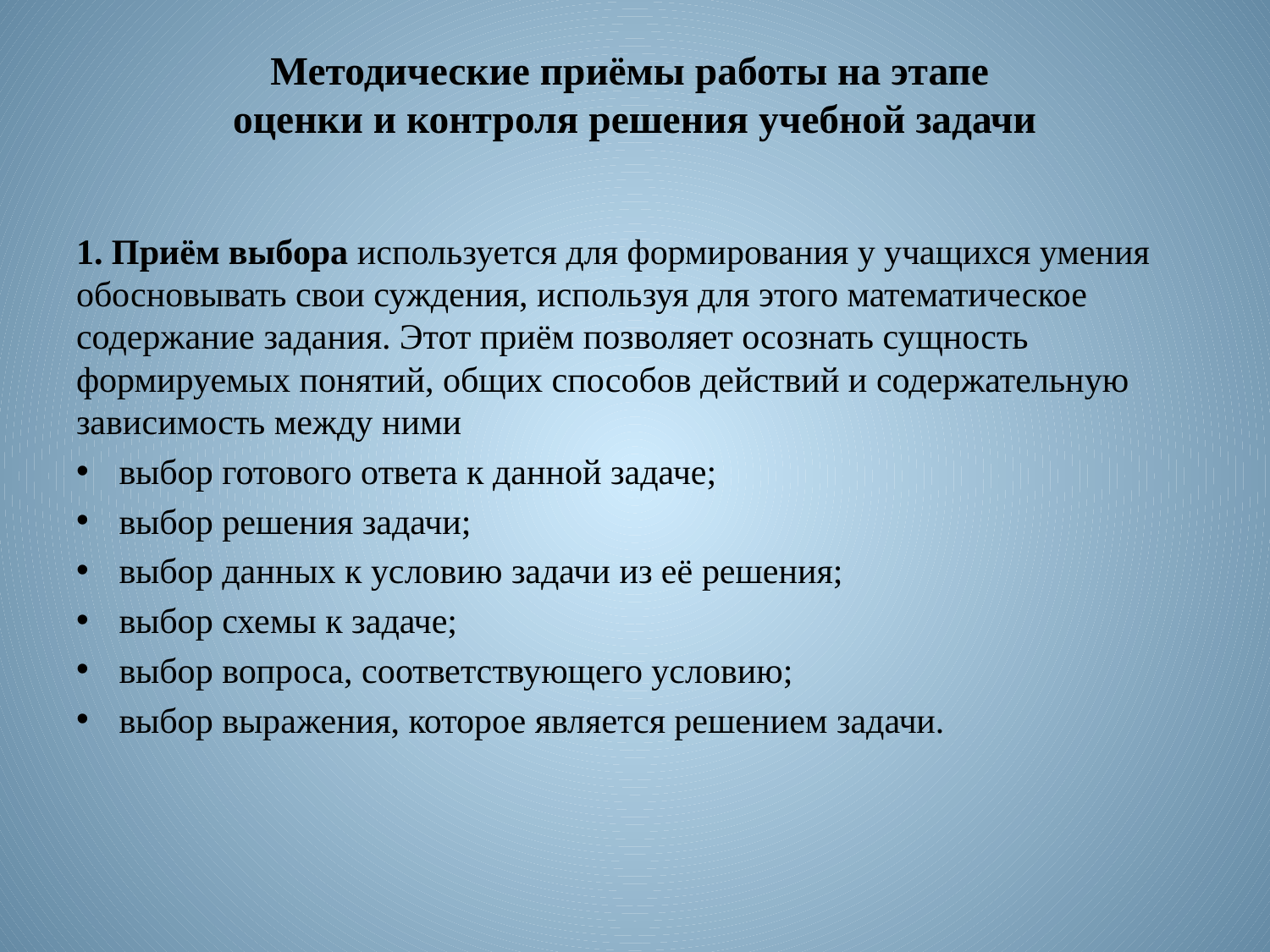

# Методические приёмы работы на этапе оценки и контроля решения учебной задачи
1. Приём выбора используется для формирования у учащихся умения обосновывать свои суждения, используя для этого математическое содержание задания. Этот приём позволяет осознать сущность формируемых понятий, общих способов действий и содержательную зависимость между ними
выбор готового ответа к данной задаче;
выбор решения задачи;
выбор данных к условию задачи из её решения;
выбор схемы к задаче;
выбор вопроса, соответствующего условию;
выбор выражения, которое является решением задачи.